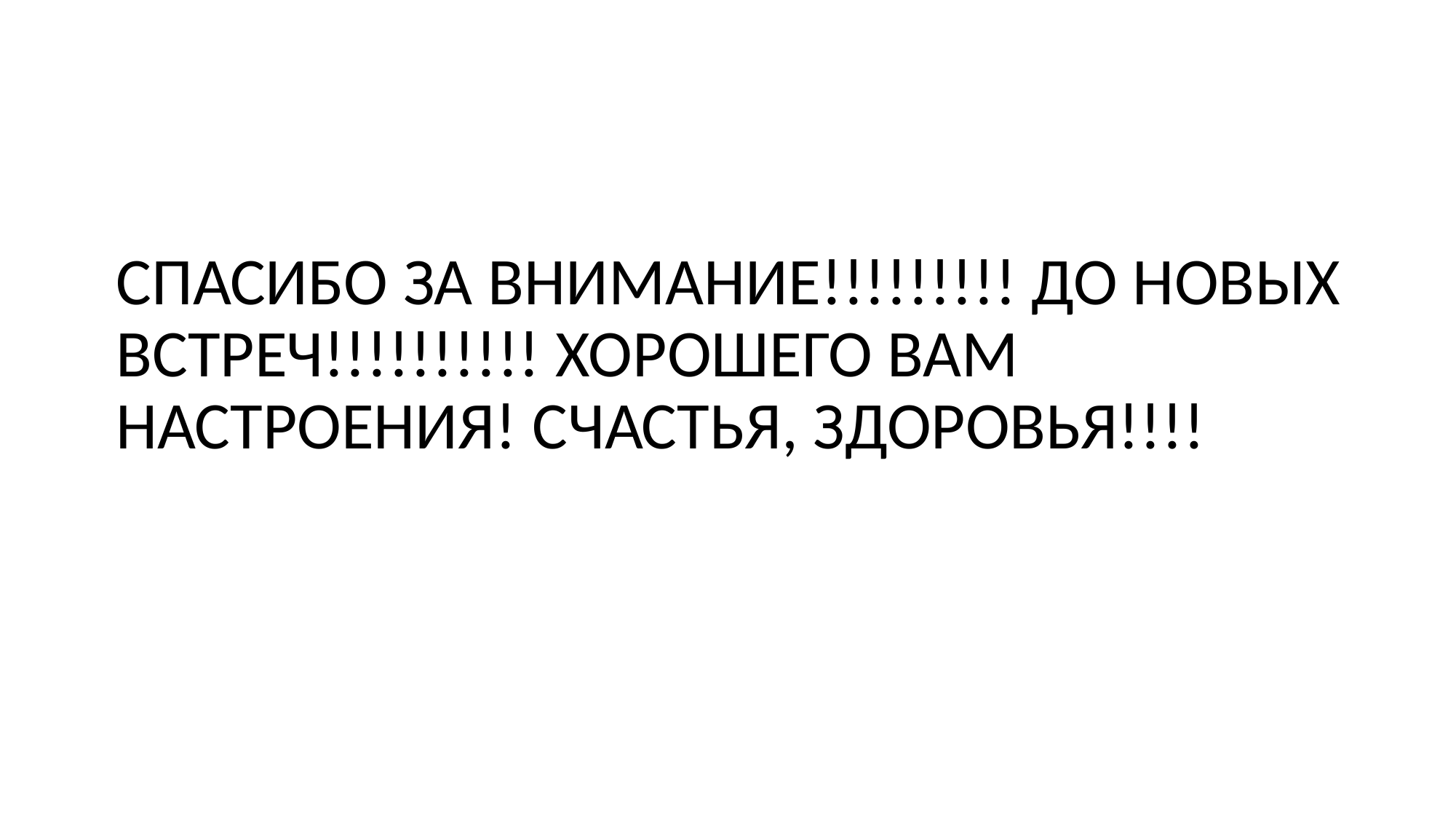

# СПАСИБО ЗА ВНИМАНИЕ!!!!!!!!! ДО НОВЫХ ВСТРЕЧ!!!!!!!!!! ХОРОШЕГО ВАМ НАСТРОЕНИЯ! СЧАСТЬЯ, ЗДОРОВЬЯ!!!!